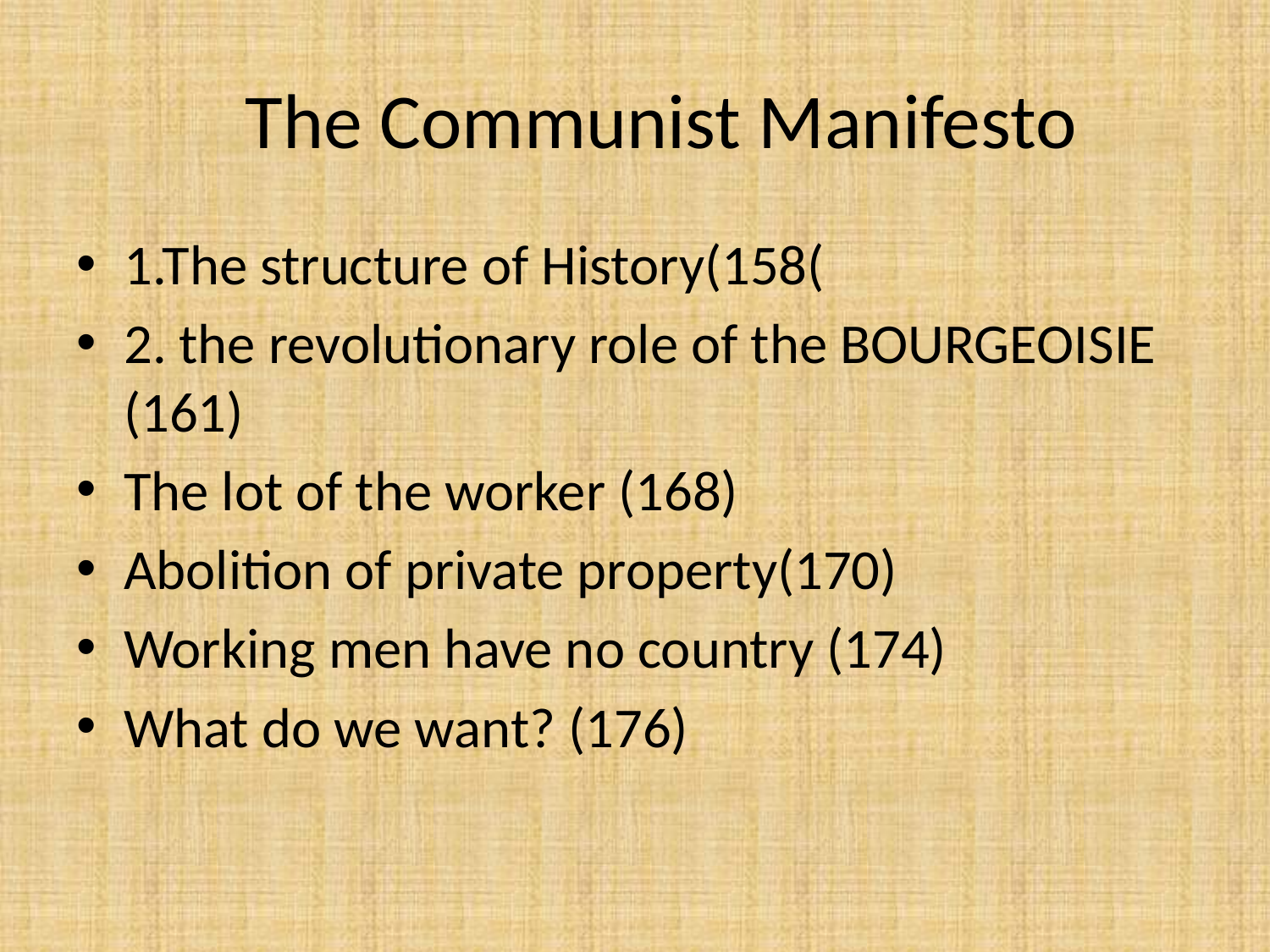

# The Communist Manifesto
1.The structure of History(158(
2. the revolutionary role of the BOURGEOISIE (161)
The lot of the worker (168)
Abolition of private property(170)
Working men have no country (174)
What do we want? (176)